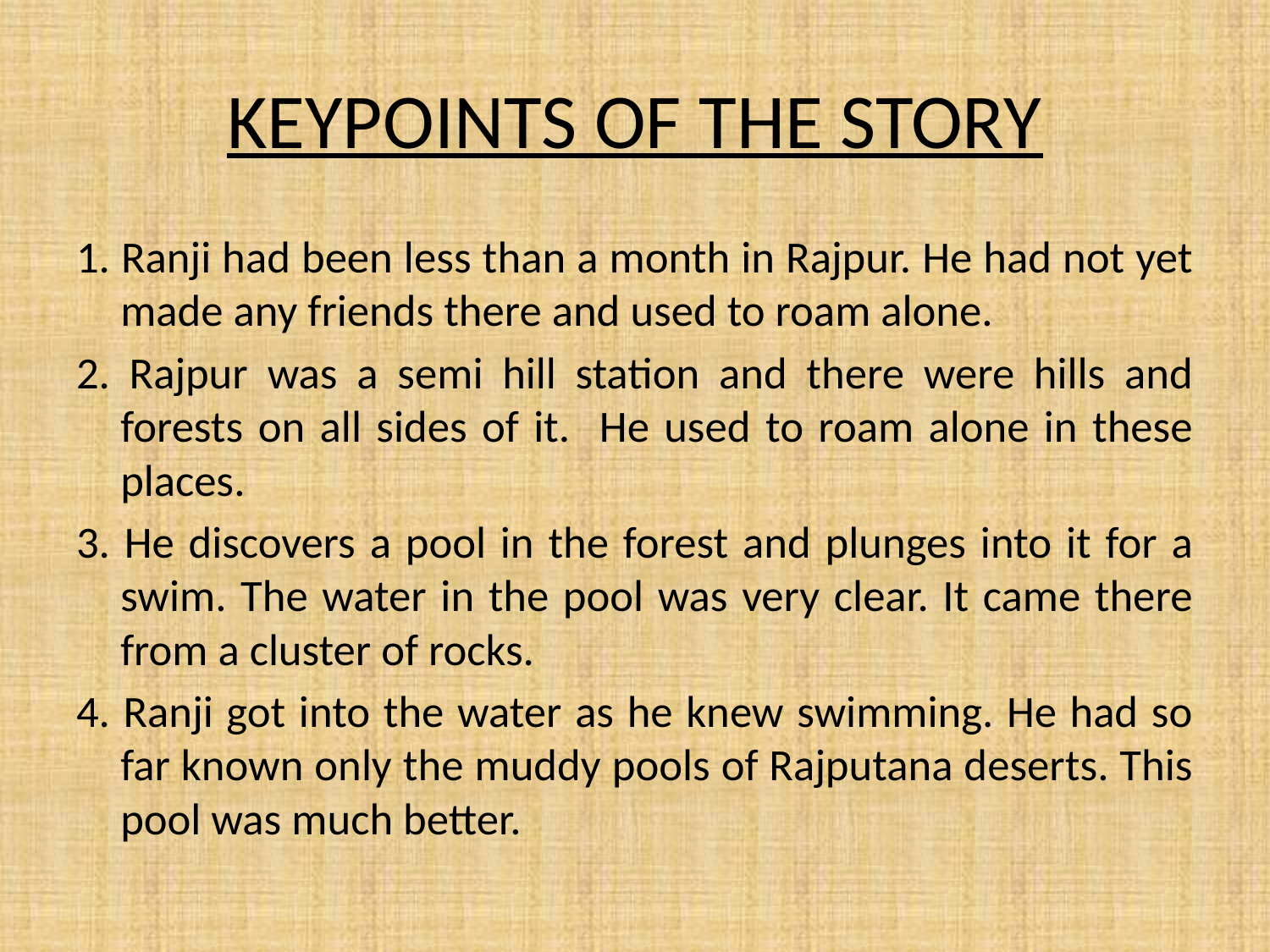

# KEYPOINTS OF THE STORY
1. Ranji had been less than a month in Rajpur. He had not yet made any friends there and used to roam alone.
2. Rajpur was a semi hill station and there were hills and forests on all sides of it.  He used to roam alone in these places.
3. He discovers a pool in the forest and plunges into it for a swim. The water in the pool was very clear. It came there from a cluster of rocks.
4. Ranji got into the water as he knew swimming. He had so far known only the muddy pools of Rajputana deserts. This pool was much better.